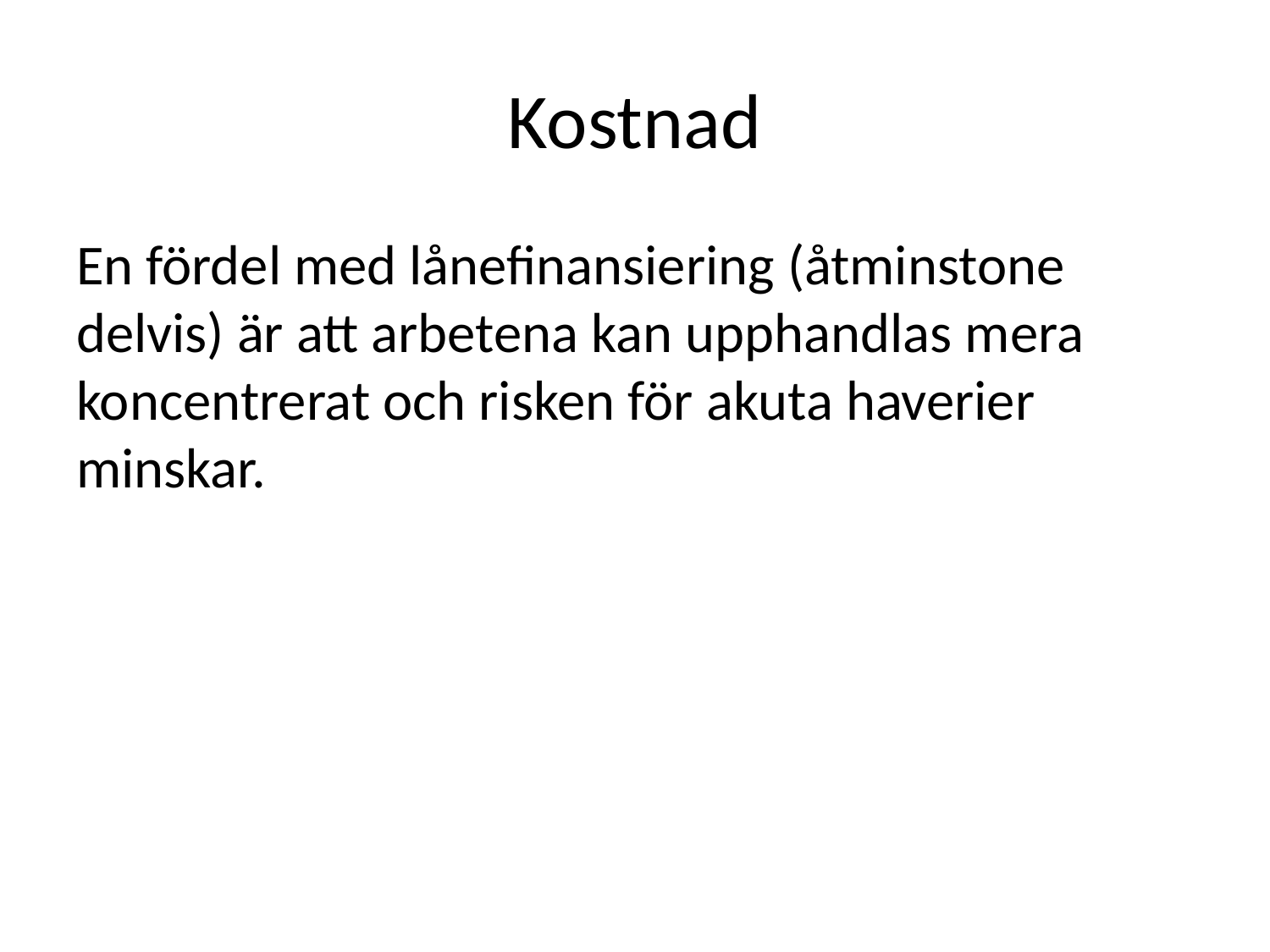

# Kostnad
En fördel med lånefinansiering (åtminstone delvis) är att arbetena kan upphandlas mera koncentrerat och risken för akuta haverier minskar.